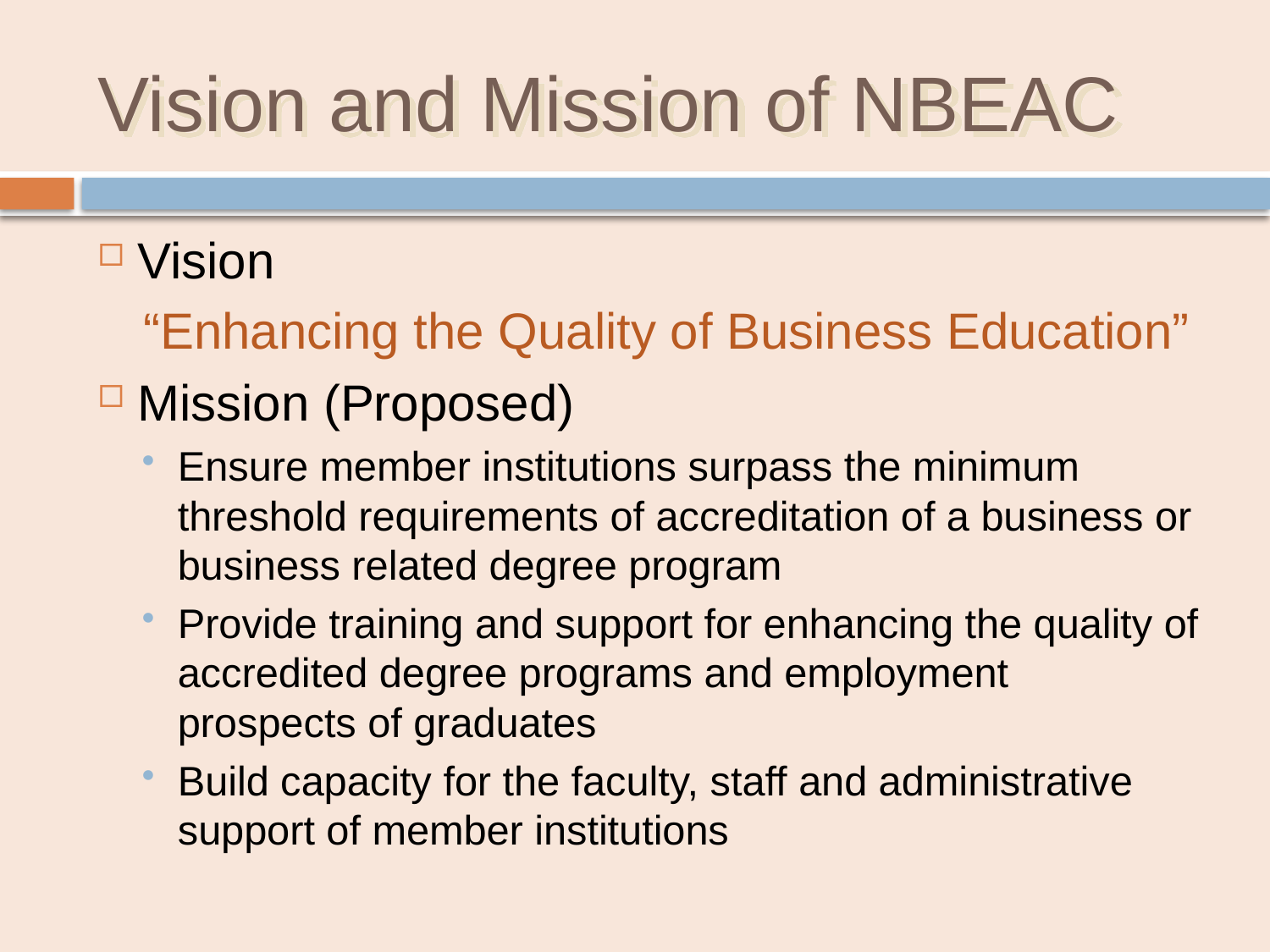

# Vision and Mission of NBEAC
Vision
“Enhancing the Quality of Business Education”
Mission (Proposed)
Ensure member institutions surpass the minimum threshold requirements of accreditation of a business or business related degree program
Provide training and support for enhancing the quality of accredited degree programs and employment prospects of graduates
Build capacity for the faculty, staff and administrative support of member institutions